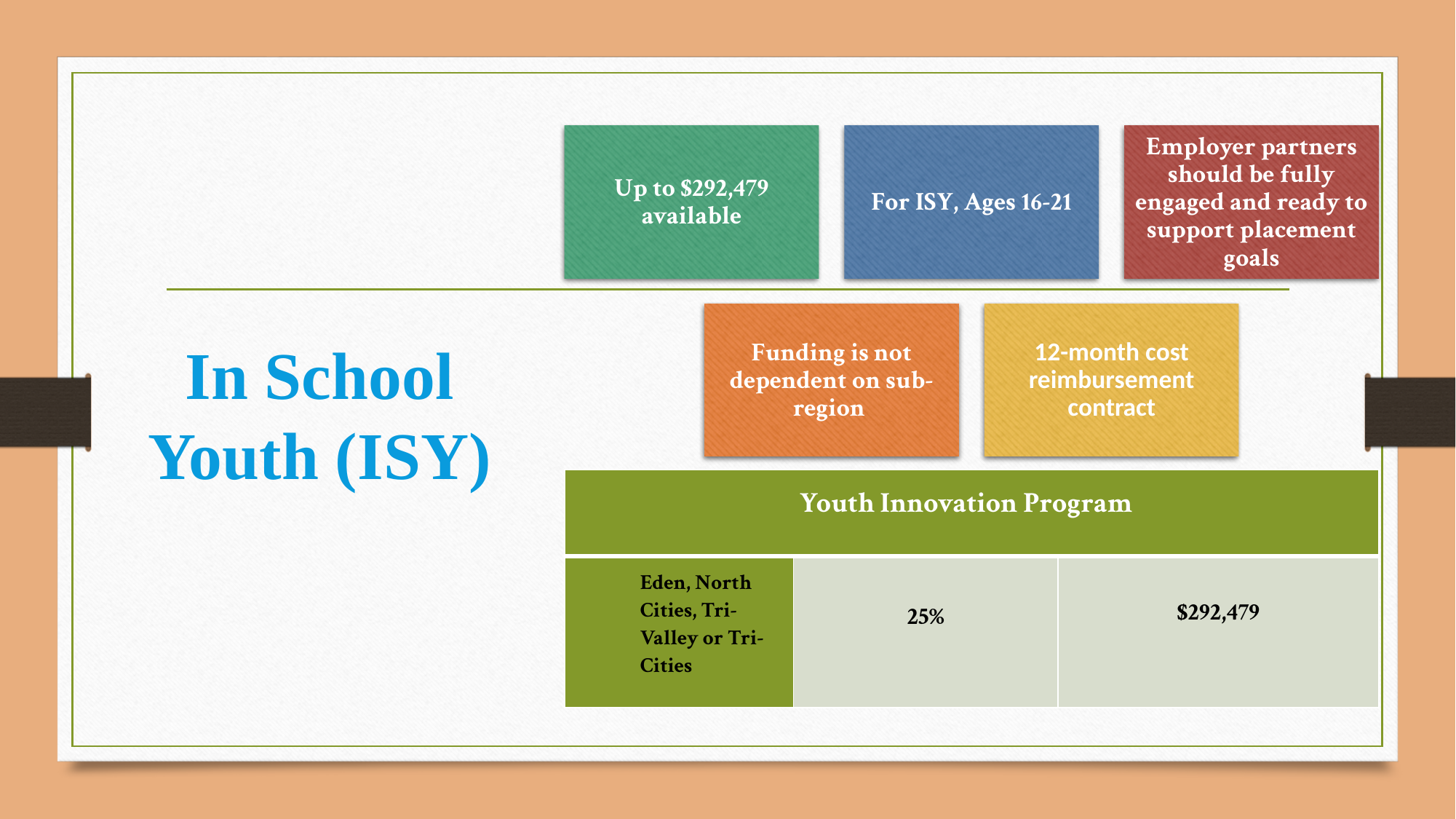

Up to $292,479 available
For ISY, Ages 16-21
Employer partners should be fully engaged and ready to support placement goals
Funding is not dependent on sub-region
12-month cost reimbursement contract
# In School Youth (ISY)
| Youth Innovation Program |  |  |
| --- | --- | --- |
| Eden, North Cities, Tri-Valley or Tri-Cities | 25% | $292,479 |